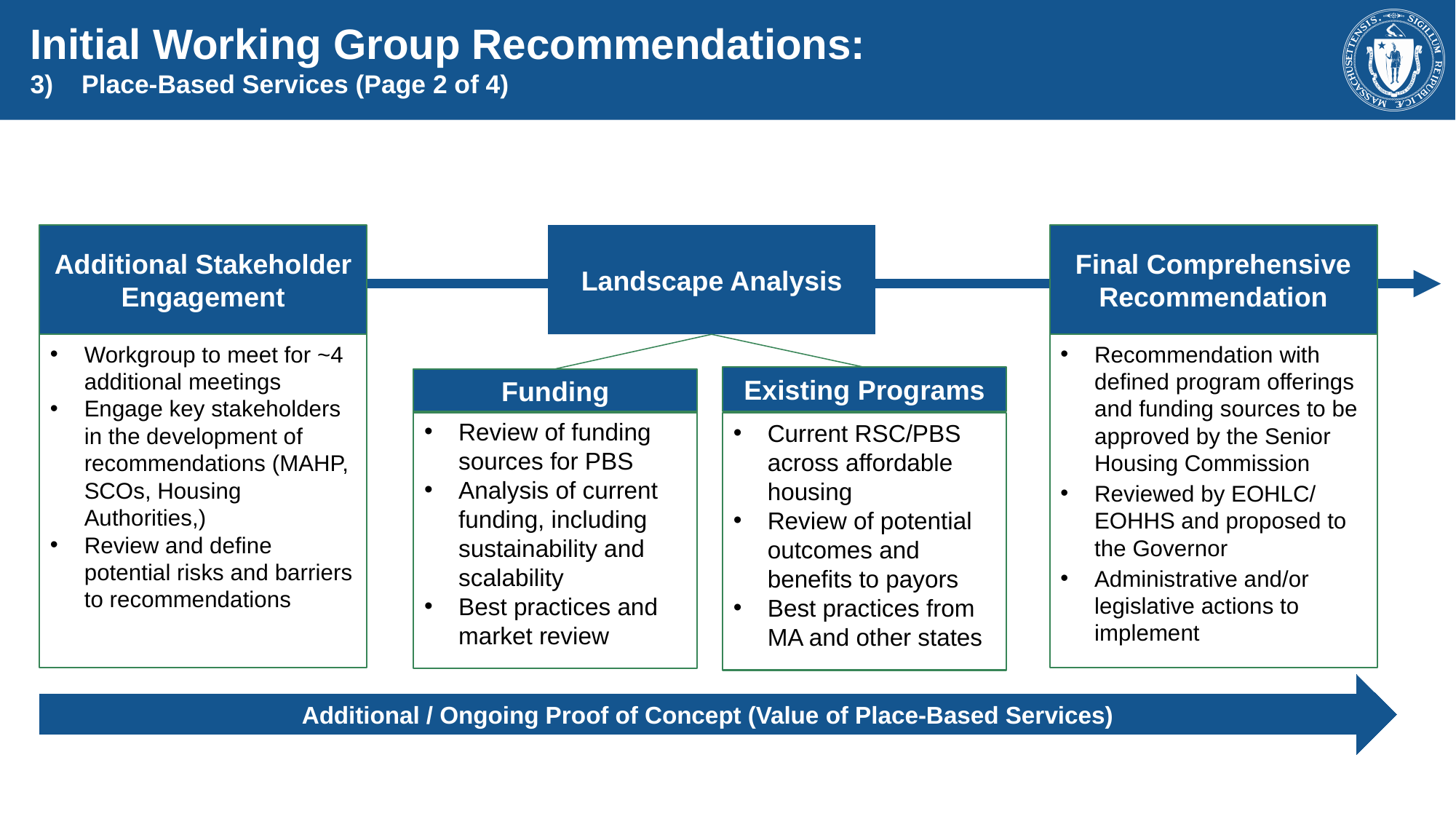

# Initial Working Group Recommendations: 3)    Place-Based Services (Page 2 of 4)
Landscape Analysis
Additional Stakeholder Engagement
Final Comprehensive Recommendation
Recommendation with defined program offerings and funding sources to be approved by the Senior Housing Commission
Reviewed by EOHLC/ EOHHS and proposed to the Governor
Administrative and/or legislative actions to implement

Workgroup to meet for ~4 additional meetings
Engage key stakeholders in the development of recommendations (MAHP, SCOs, Housing Authorities,)
Review and define potential risks and barriers to recommendations

Existing Programs
Funding
Review of funding sources for PBS
Analysis of current funding, including sustainability and scalability
Best practices and market review
Current RSC/PBS across affordable housing
Review of potential outcomes and benefits to payors
Best practices from MA and other states

Additional / Ongoing Proof of Concept (Value of Place-Based Services)